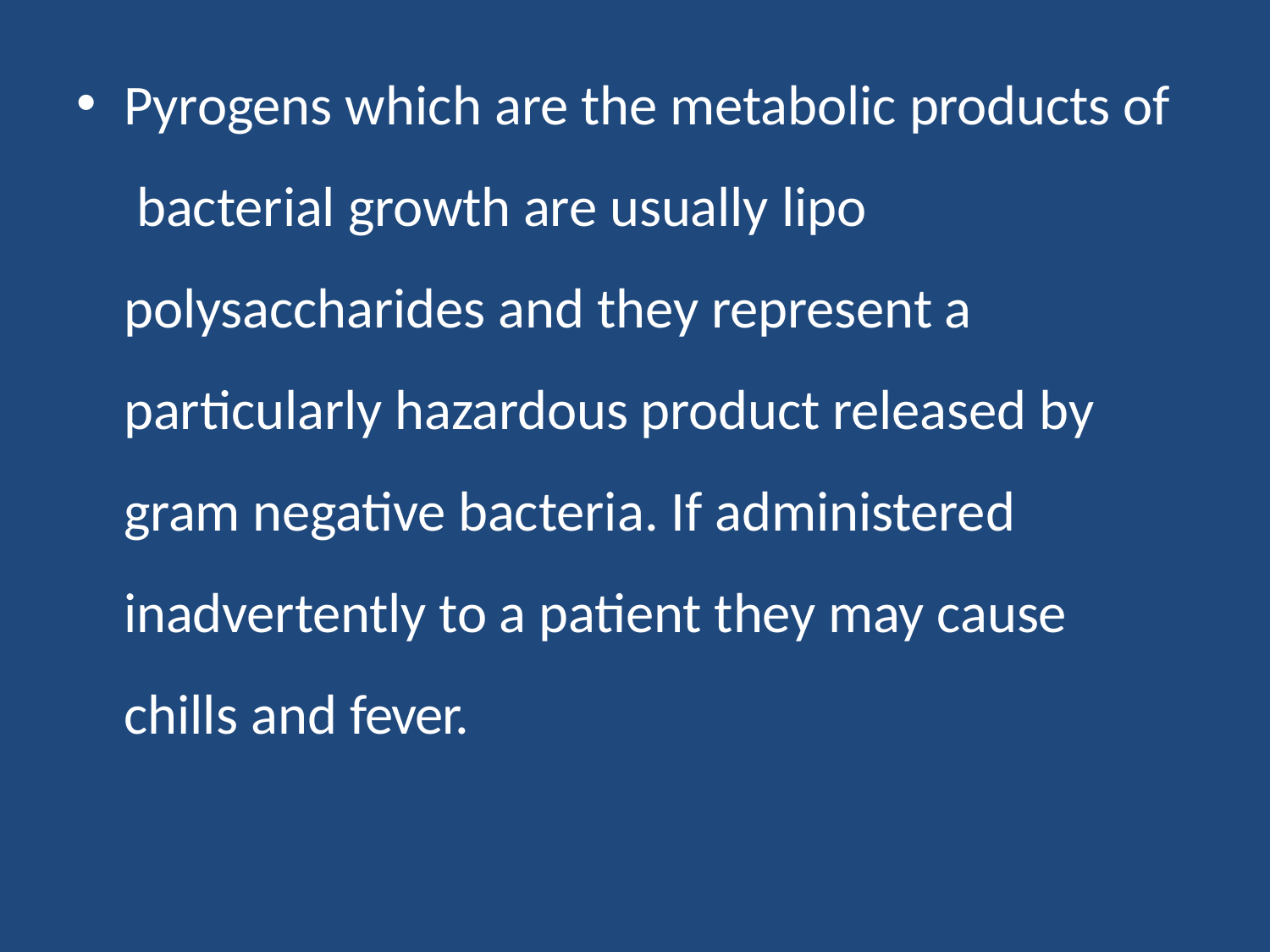

Pyrogens which are the metabolic products of  bacterial growth are usually lipo  polysaccharides and they represent a  particularly hazardous product released by  gram negative bacteria. If administered  inadvertently to a patient they may cause  chills and fever.